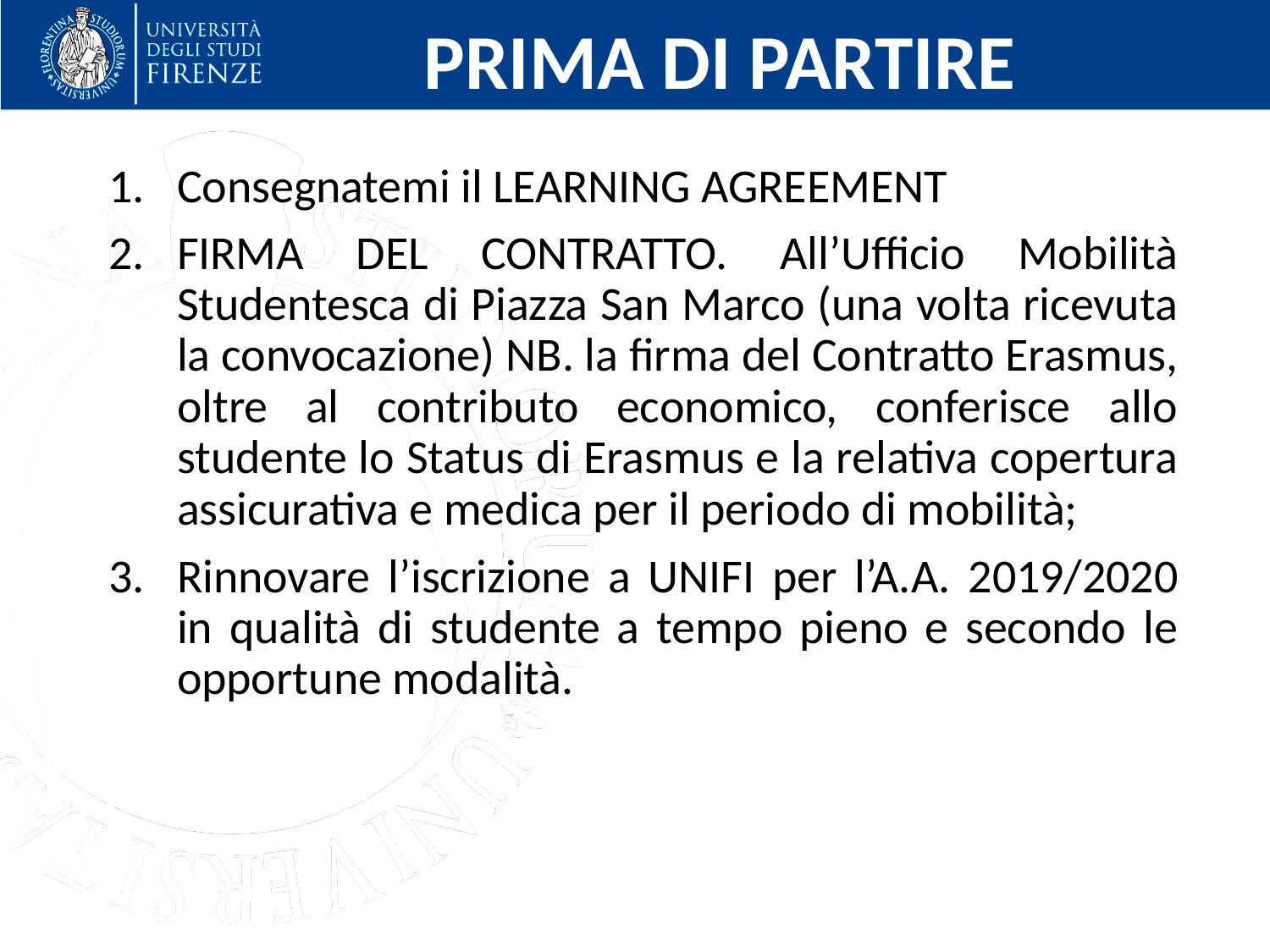

PRIMA DI PARTIRE
Consegnatemi il LEARNING AGREEMENT
FIRMA DEL CONTRATTO. All’Ufficio Mobilità Studentesca di Piazza San Marco (una volta ricevuta la convocazione) NB. la firma del Contratto Erasmus, oltre al contributo economico, conferisce allo studente lo Status di Erasmus e la relativa copertura assicurativa e medica per il periodo di mobilità;
Rinnovare l’iscrizione a UNIFI per l’A.A. 2019/2020 in qualità di studente a tempo pieno e secondo le opportune modalità.